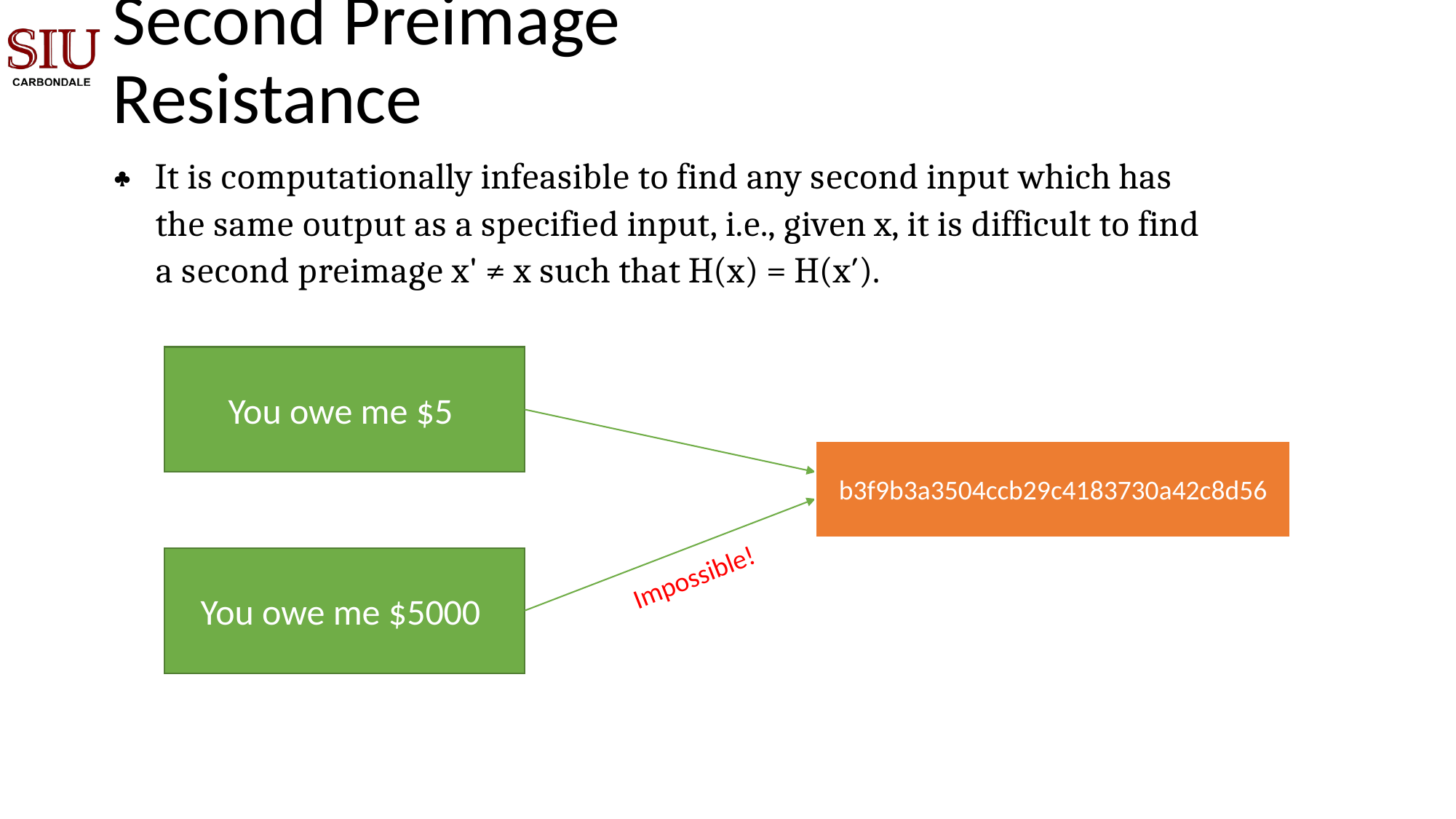

Second Preimage Resistance
♣	It is computationally infeasible to find any second input which has the same output as a specified input, i.e., given x, it is difficult to find a second preimage x' ≠ x such that H(x) = H(x′).
You owe me $5
b3f9b3a3504ccb29c4183730a42c8d56
You owe me $5000
Impossible!